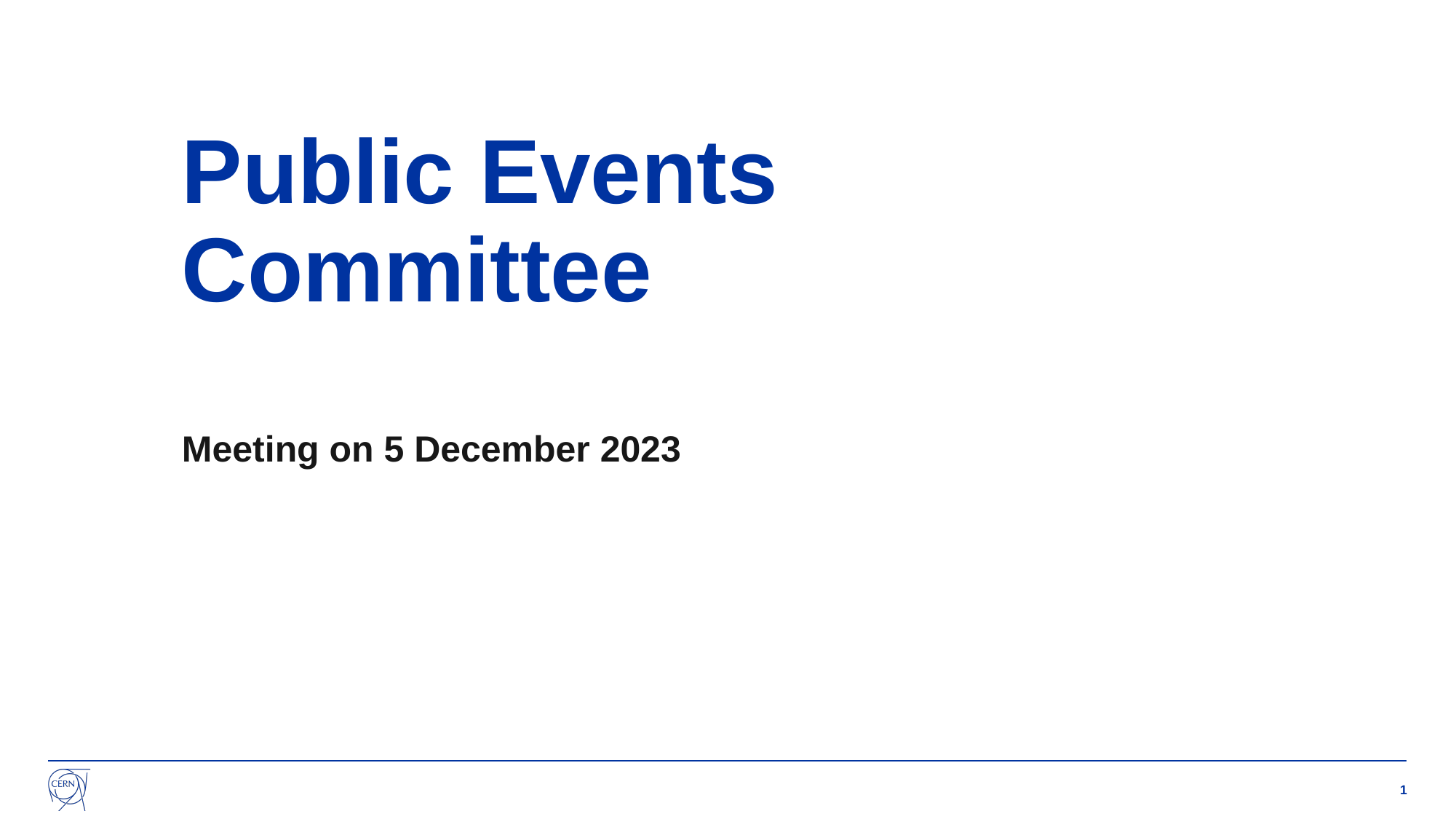

# Public Events Committee
Meeting on 5 December 2023
1